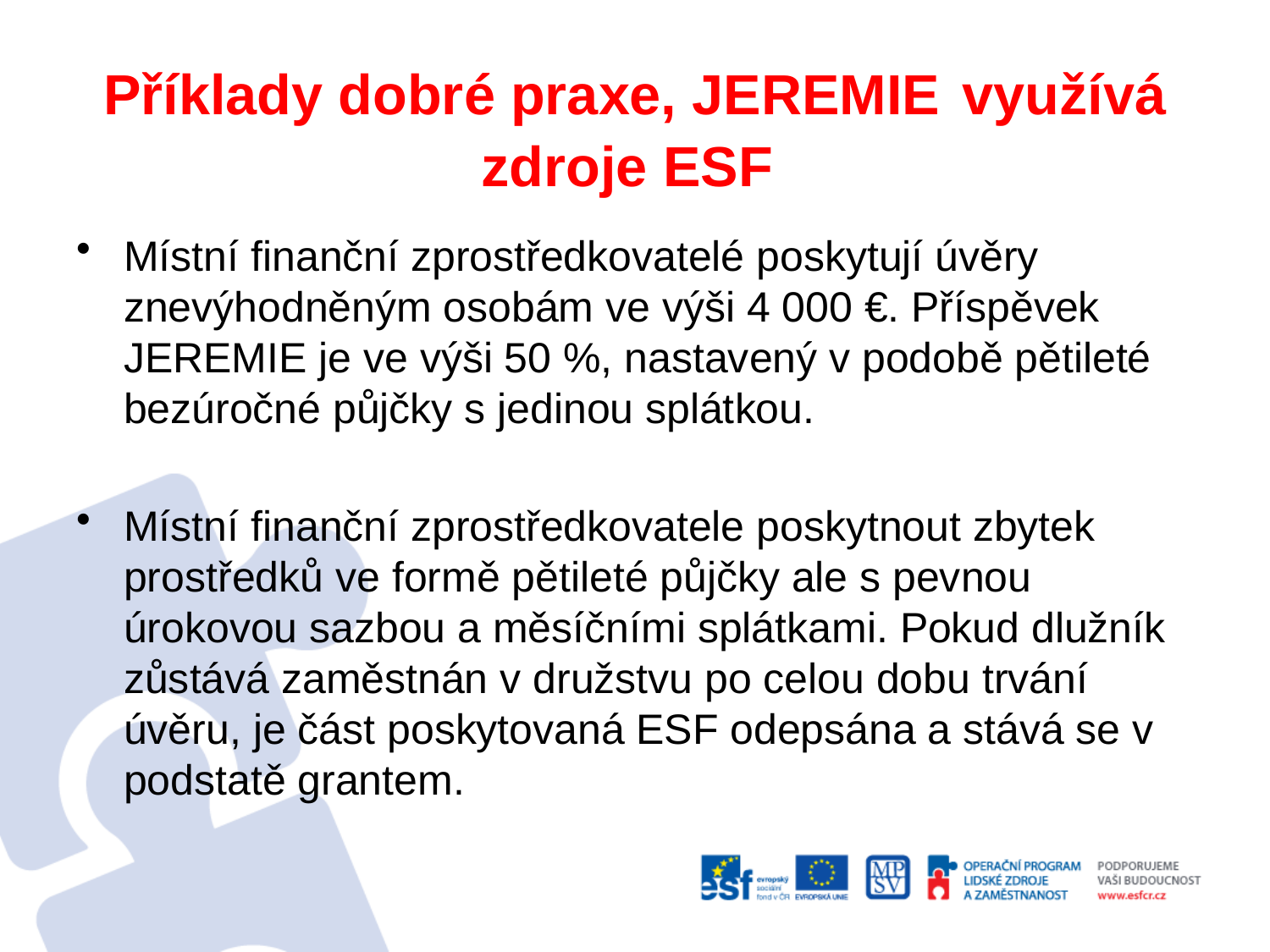

# Příklady dobré praxe, JEREMIE využívá zdroje ESF
Místní finanční zprostředkovatelé poskytují úvěry znevýhodněným osobám ve výši 4 000 €. Příspěvek JEREMIE je ve výši 50 %, nastavený v podobě pětileté bezúročné půjčky s jedinou splátkou.

Místní finanční zprostředkovatele poskytnout zbytek prostředků ve formě pětileté půjčky ale s pevnou úrokovou sazbou a měsíčními splátkami. Pokud dlužník zůstává zaměstnán v družstvu po celou dobu trvání úvěru, je část poskytovaná ESF odepsána a stává se v podstatě grantem.